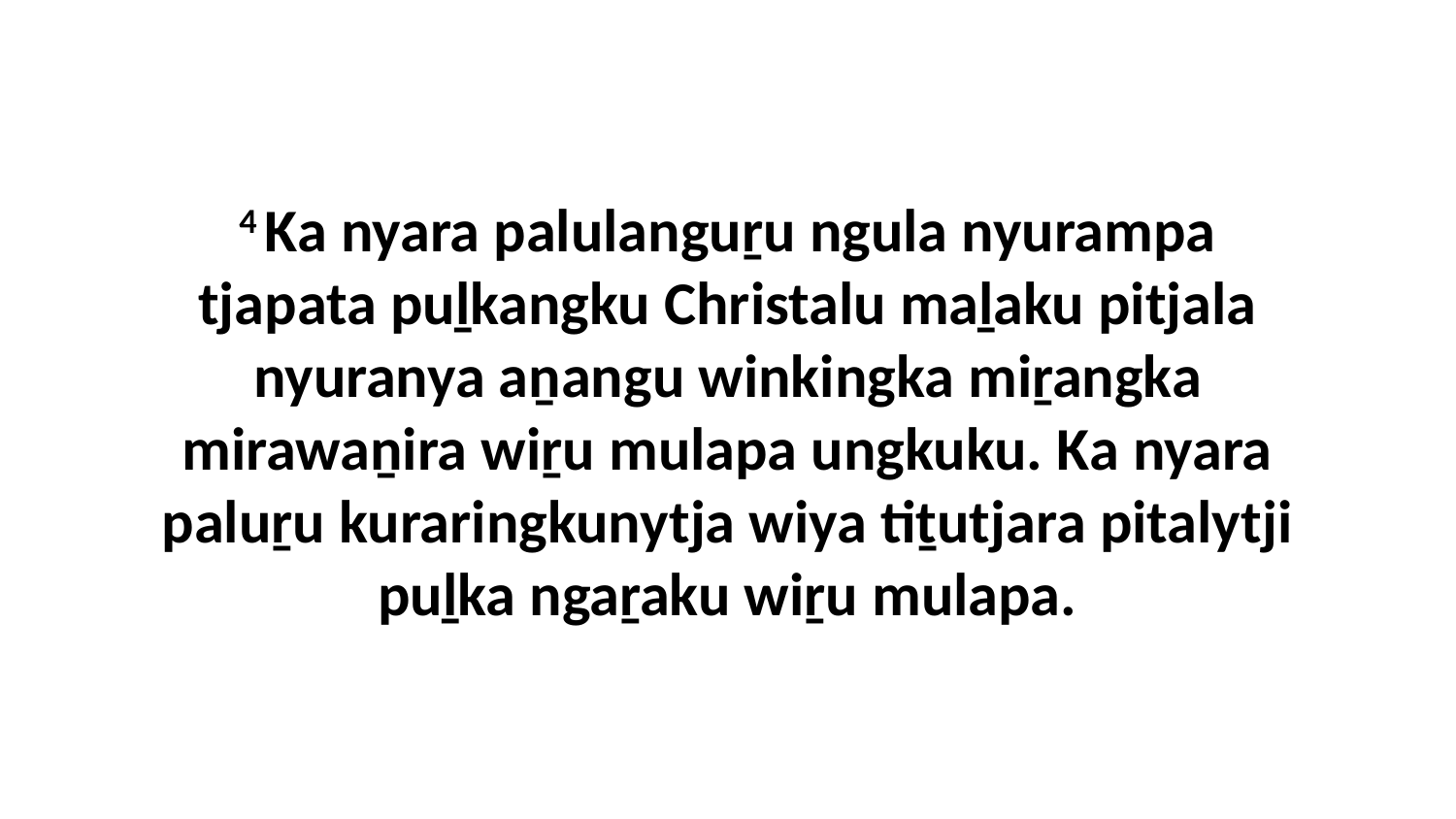

4 Ka nyara palulanguṟu ngula nyurampa tjapata puḻkangku Christalu maḻaku pitjala nyuranya aṉangu winkingka miṟangka mirawaṉira wiṟu mulapa ungkuku. Ka nyara paluṟu kuraringkunytja wiya tiṯutjara pitalytji puḻka ngaṟaku wiṟu mulapa.